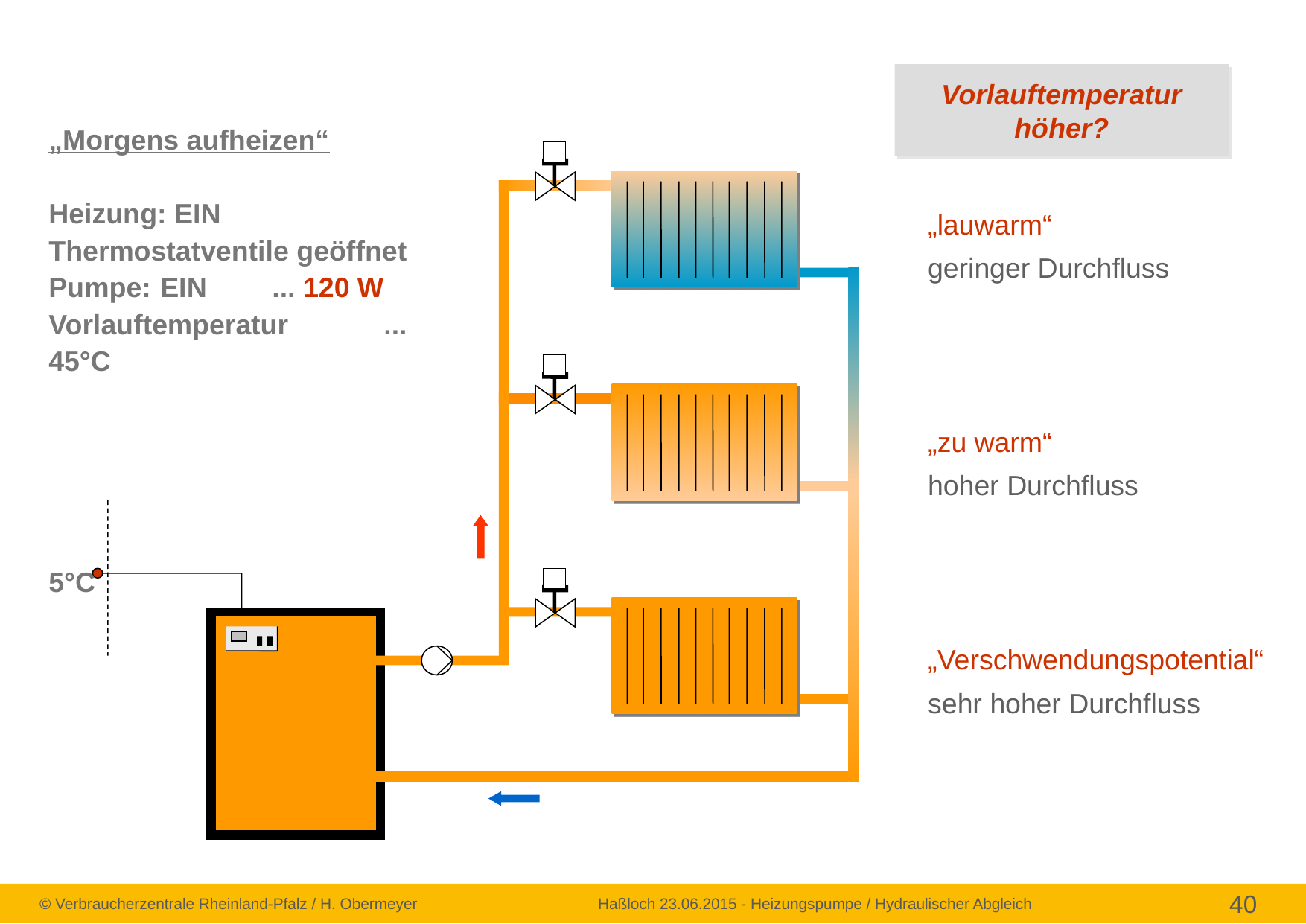

Vorlauftemperatur
höher?
„Morgens aufheizen“

Heizung: EIN
Thermostatventile geöffnet
Pumpe: 	EIN    	... 120 W
Vorlauftemperatur	... 45°C

5°C

„lauwarm“
geringer Durchfluss

„zu warm“
hoher Durchfluss

„Verschwendungspotential“
sehr hoher Durchfluss